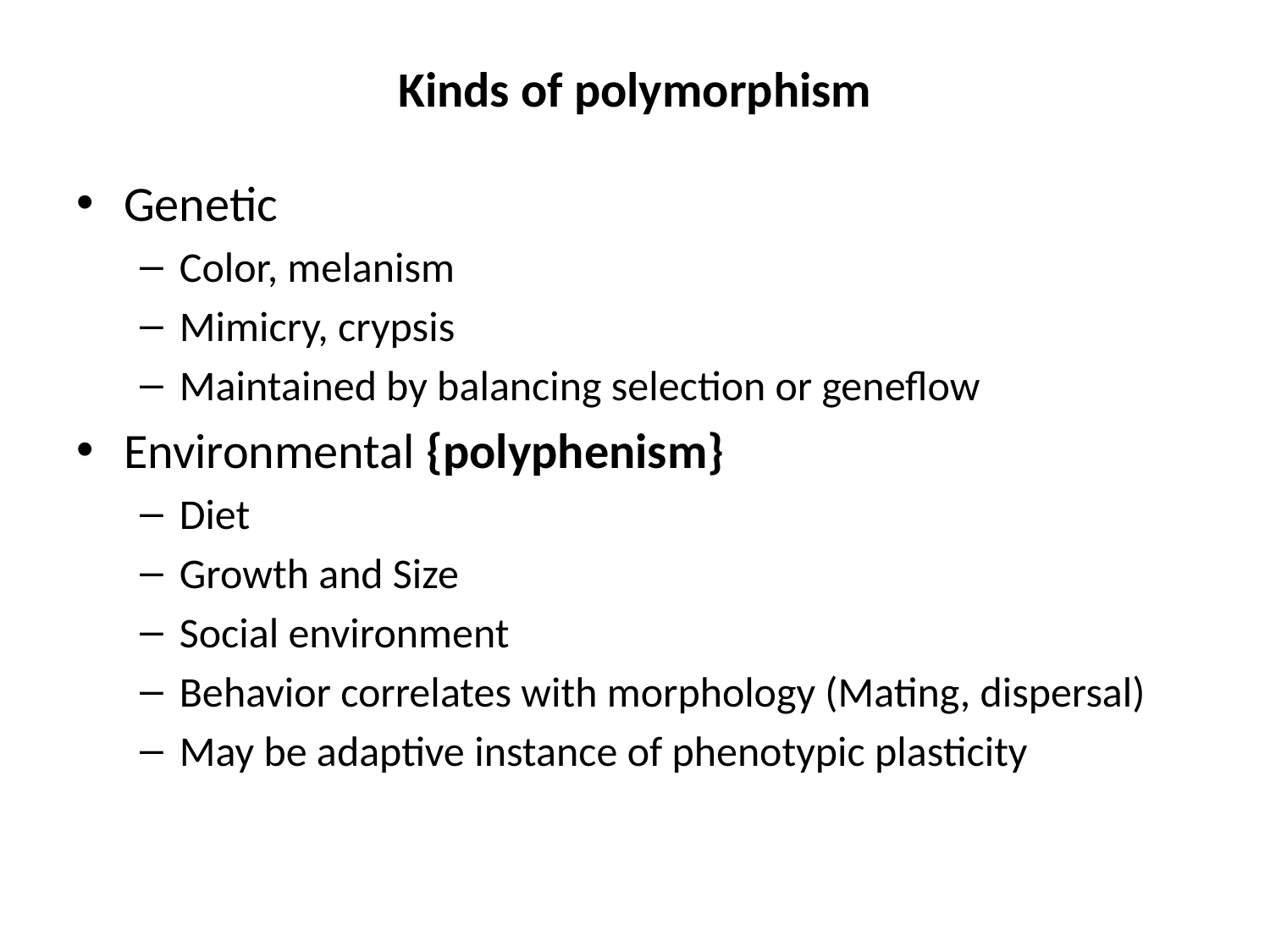

# Kinds of polymorphism
Genetic
Color, melanism
Mimicry, crypsis
Maintained by balancing selection or geneflow
Environmental {polyphenism}
Diet
Growth and Size
Social environment
Behavior correlates with morphology (Mating, dispersal)
May be adaptive instance of phenotypic plasticity